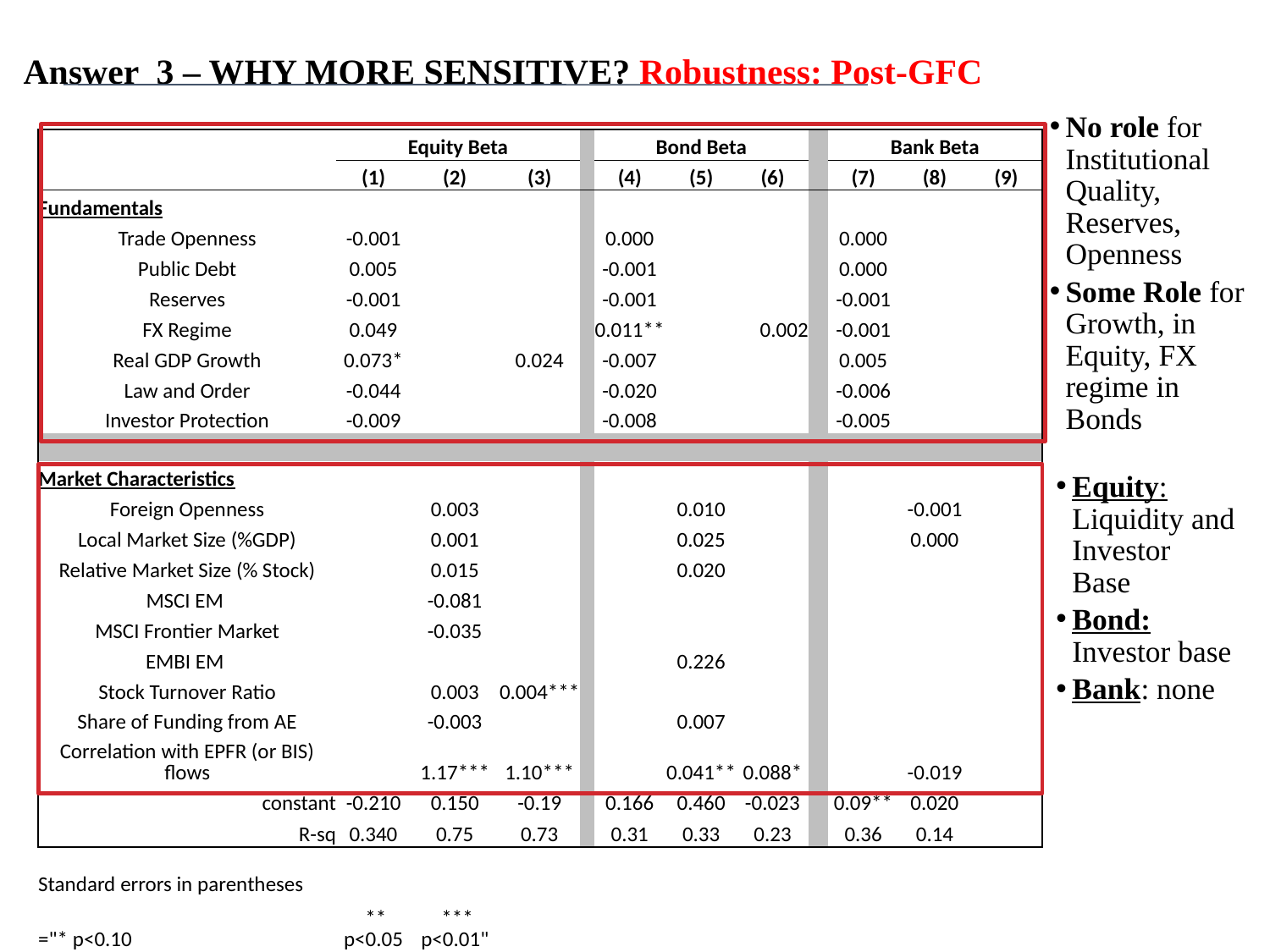

# Answer  3 – WHY MORE SENSITIVE? Robustness: Post-GFC

No role for Institutional Quality, Reserves, Openness
Some Role for Growth, in Equity, FX regime in Bonds

|  | Equity Beta |  |  |  | Bond Beta |  |  |  | Bank Beta |  |  |
| --- | --- | --- | --- | --- | --- | --- | --- | --- | --- | --- | --- |
|  | (1) | (2) | (3) |  | (4) | (5) | (6) |  | (7) | (8) | (9) |
| Fundamentals |  |  |  |  |  |  |  |  |  |  |  |
| Trade Openness | -0.001 |  |  |  | 0.000 |  |  |  | 0.000 |  |  |
| Public Debt | 0.005 |  |  |  | -0.001 |  |  |  | 0.000 |  |  |
| Reserves | -0.001 |  |  |  | -0.001 |  |  |  | -0.001 |  |  |
| FX Regime | 0.049 |  |  |  | 0.011\*\* |  | 0.002 |  | -0.001 |  |  |
| Real GDP Growth | 0.073\* |  | 0.024 |  | -0.007 |  |  |  | 0.005 |  |  |
| Law and Order | -0.044 |  |  |  | -0.020 |  |  |  | -0.006 |  |  |
| Investor Protection | -0.009 |  |  |  | -0.008 |  |  |  | -0.005 |  |  |
|  |  |  |  |  |  |  |  |  |  |  |  |
| Market Characteristics |  |  |  |  |  |  |  |  |  |  |  |
| Foreign Openness |  | 0.003 |  |  |  | 0.010 |  |  |  | -0.001 |  |
| Local Market Size (%GDP) |  | 0.001 |  |  |  | 0.025 |  |  |  | 0.000 |  |
| Relative Market Size (% Stock) |  | 0.015 |  |  |  | 0.020 |  |  |  |  |  |
| MSCI EM |  | -0.081 |  |  |  |  |  |  |  |  |  |
| MSCI Frontier Market |  | -0.035 |  |  |  |  |  |  |  |  |  |
| EMBI EM |  |  |  |  |  | 0.226 |  |  |  |  |  |
| Stock Turnover Ratio |  | 0.003 | 0.004\*\*\* |  |  |  |  |  |  |  |  |
| Share of Funding from AE |  | -0.003 |  |  |  | 0.007 |  |  |  |  |  |
| Correlation with EPFR (or BIS) flows |  | 1.17\*\*\* | 1.10\*\*\* |  |  | 0.041\*\* | 0.088\* |  |  | -0.019 |  |
| constant | -0.210 | 0.150 | -0.19 |  | 0.166 | 0.460 | -0.023 |  | 0.09\*\* | 0.020 |  |
| R-sq | 0.340 | 0.75 | 0.73 |  | 0.31 | 0.33 | 0.23 |  | 0.36 | 0.14 |  |
|  |  |  |  |  |  |  |  |  |  |  |  |
| Standard errors in parentheses |  |  |  |  |  |  |  |  |  |  |  |
| ="\* p<0.10 | \*\* p<0.05 | \*\*\* p<0.01" |  |  |  |  |  |  |  |  |  |

Equity: Liquidity and Investor Base
Bond: Investor base
Bank: none